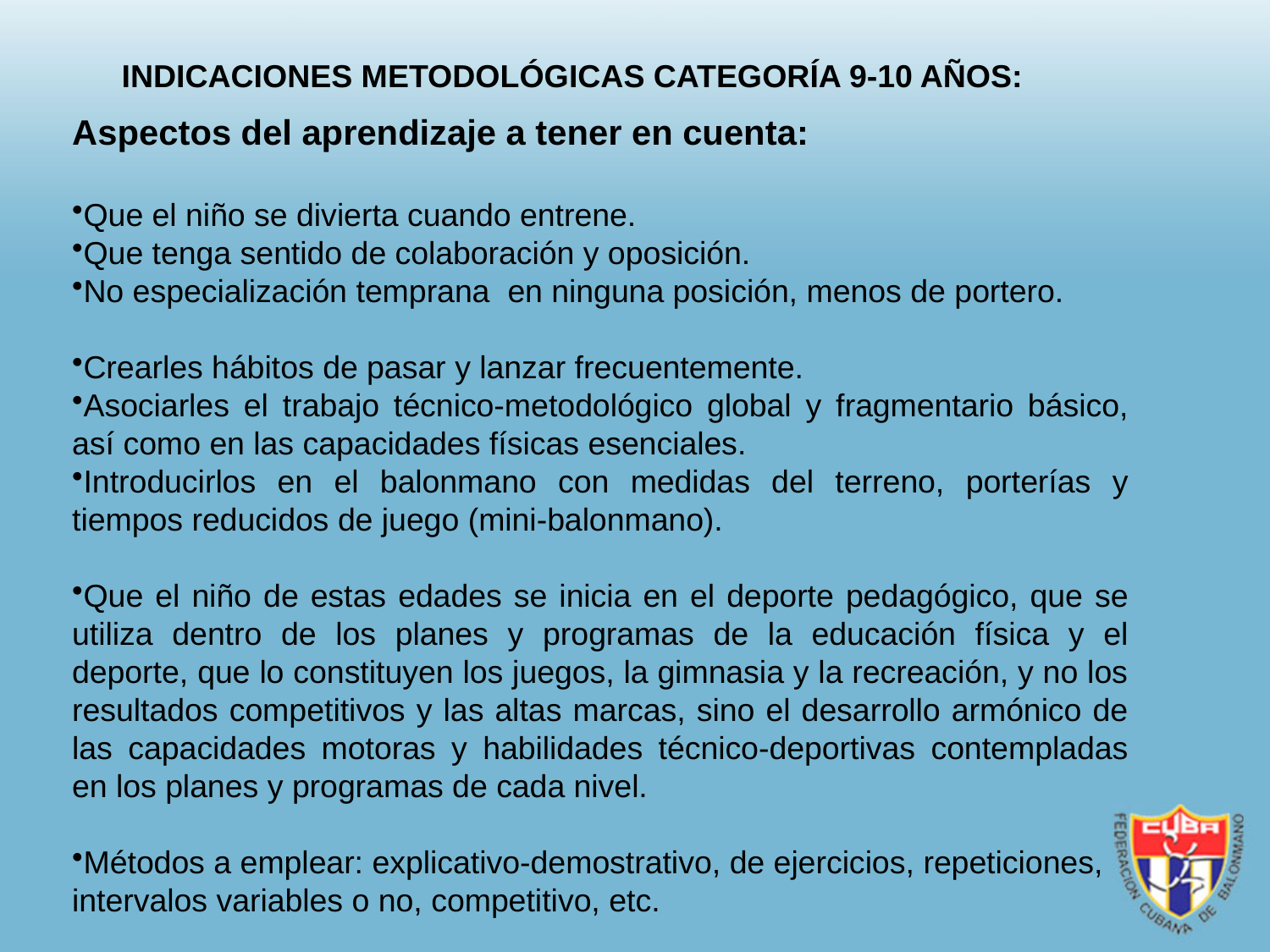

INDICACIONES METODOLÓGICAS CATEGORÍA 9-10 AÑOS:
Aspectos del aprendizaje a tener en cuenta:

Que el niño se divierta cuando entrene.
Que tenga sentido de colaboración y oposición.
No especialización temprana  en ninguna posición, menos de portero.

Crearles hábitos de pasar y lanzar frecuentemente.
Asociarles el trabajo técnico-metodológico global y fragmentario básico, así como en las capacidades físicas esenciales.
Introducirlos en el balonmano con medidas del terreno, porterías y tiempos reducidos de juego (mini-balonmano).

Que el niño de estas edades se inicia en el deporte pedagógico, que se utiliza dentro de los planes y programas de la educación física y el deporte, que lo constituyen los juegos, la gimnasia y la recreación, y no los resultados competitivos y las altas marcas, sino el desarrollo armónico de las capacidades motoras y habilidades técnico-deportivas contempladas en los planes y programas de cada nivel.

Métodos a emplear: explicativo-demostrativo, de ejercicios, repeticiones, intervalos variables o no, competitivo, etc.